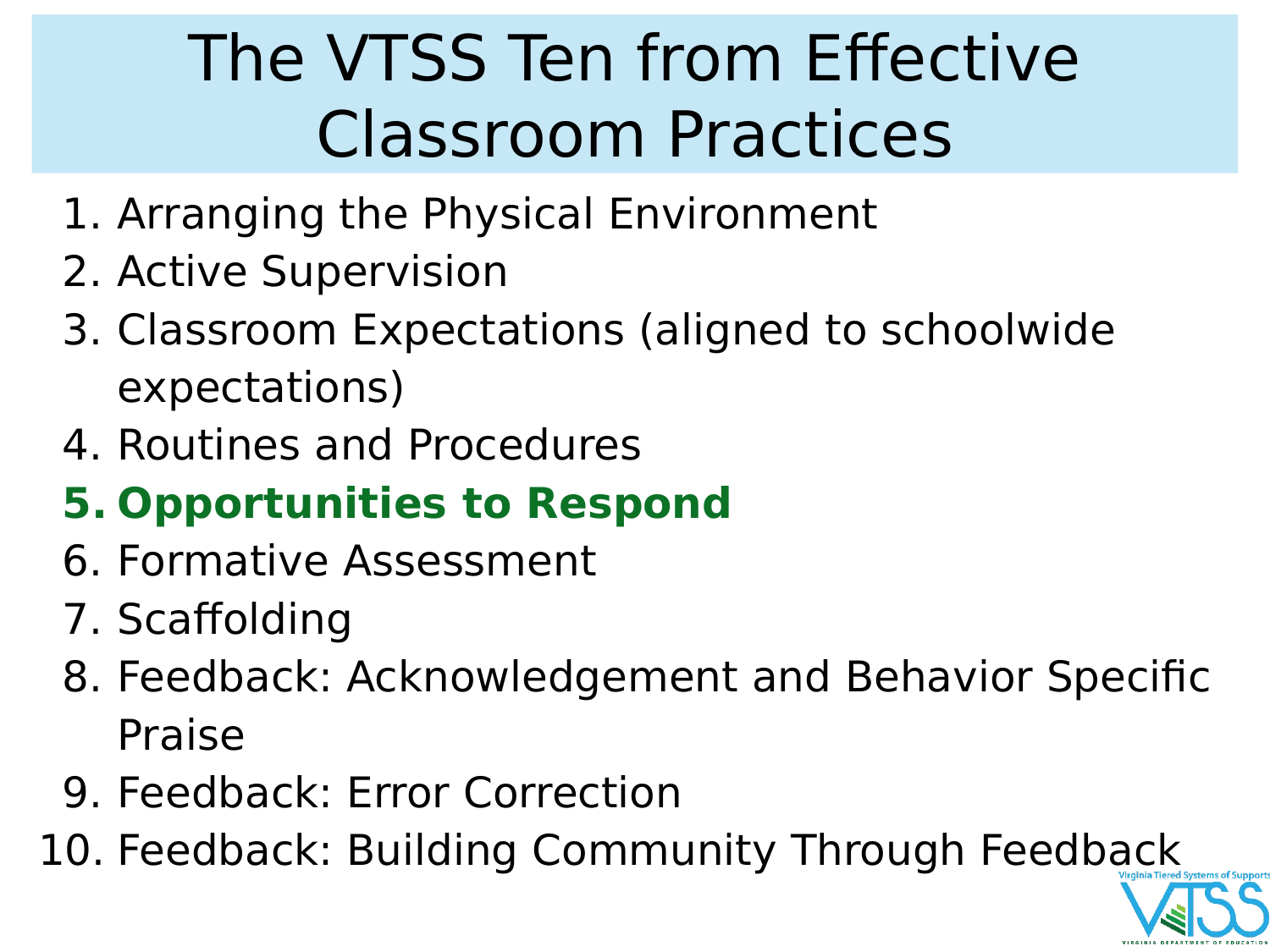

# The VTSS Ten from Effective Classroom Practices
Arranging the Physical Environment
Active Supervision
Classroom Expectations (aligned to schoolwide expectations)
Routines and Procedures
Opportunities to Respond
Formative Assessment
Scaffolding
Feedback: Acknowledgement and Behavior Specific Praise
Feedback: Error Correction
Feedback: Building Community Through Feedback